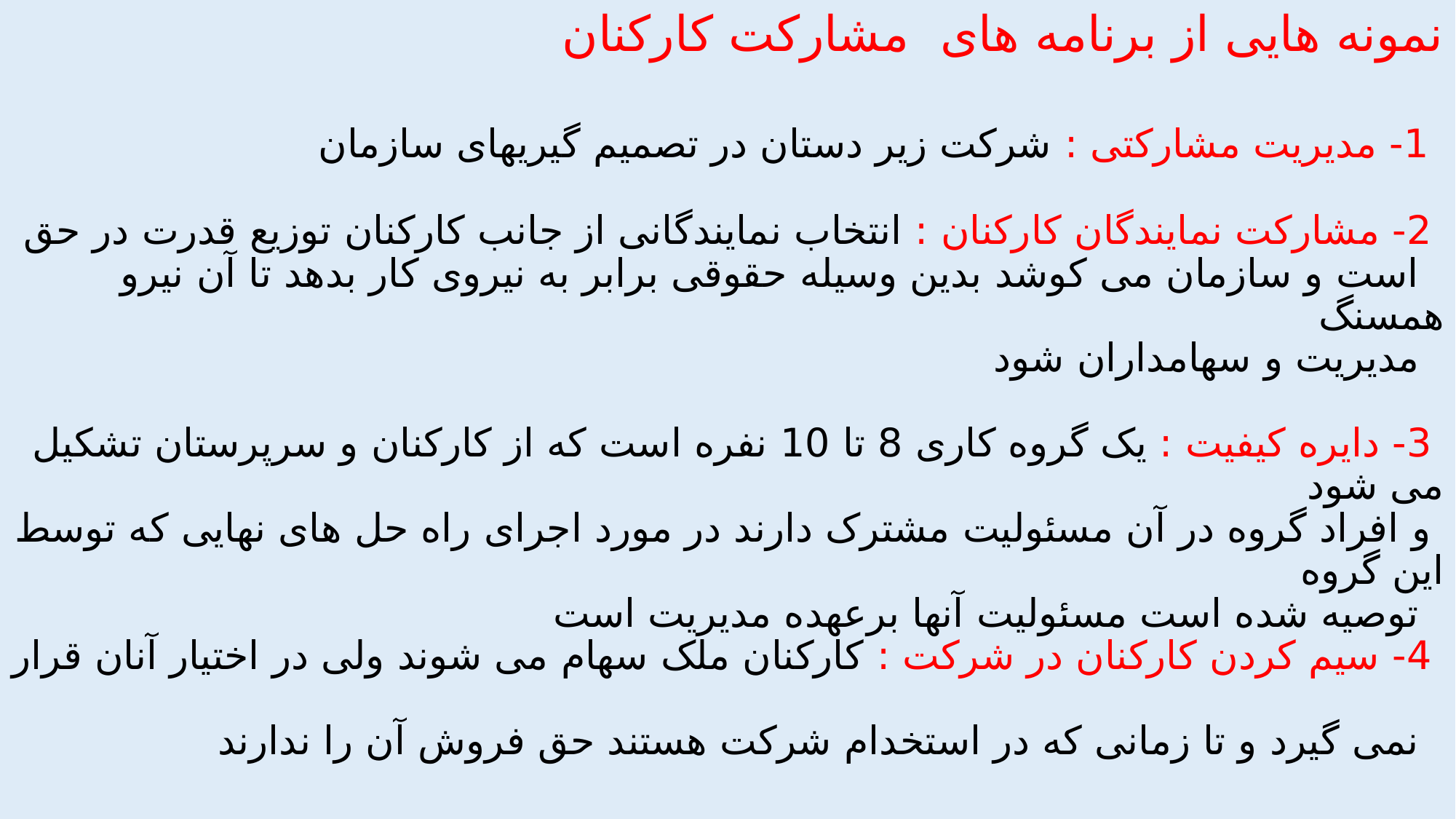

# نمونه هایی از برنامه های  مشارکت کارکنان 1- مدیریت مشارکتی : شرکت زیر دستان در تصمیم گیریهای سازمان 2- مشارکت نمایندگان کارکنان : انتخاب نمایندگانی از جانب کارکنان توزیع قدرت در حق است و سازمان می کوشد بدین وسیله حقوقی برابر به نیروی کار بدهد تا آن نیرو همسنگ مدیریت و سهامداران شود 3- دایره کیفیت : یک گروه کاری 8 تا 10 نفره است که از کارکنان و سرپرستان تشکیل می شود و افراد گروه در آن مسئولیت مشترک دارند در مورد اجرای راه حل های نهایی که توسط این گروه توصیه شده است مسئولیت آنها برعهده مدیریت است 4- سیم کردن کارکنان در شرکت : کارکنان ملک سهام می شوند ولی در اختیار آنان قرار نمی گیرد و تا زمانی که در استخدام شرکت هستند حق فروش آن را ندارند